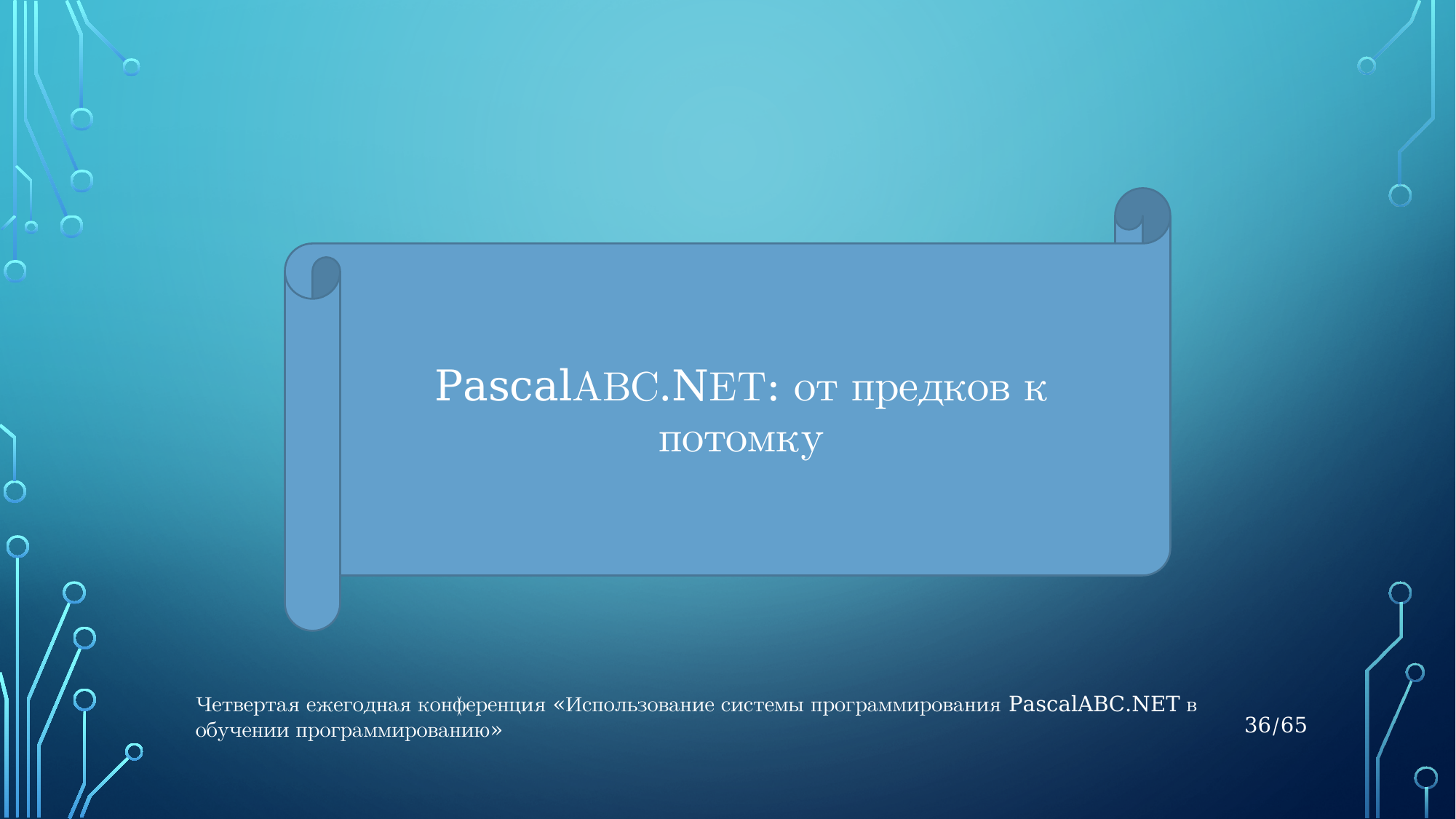

PascalАВС.NЕТ: от предков к потомку
Четвертая ежегодная конференция «Использование системы программирования PascalABC.NET в обучении программированию»
36/65